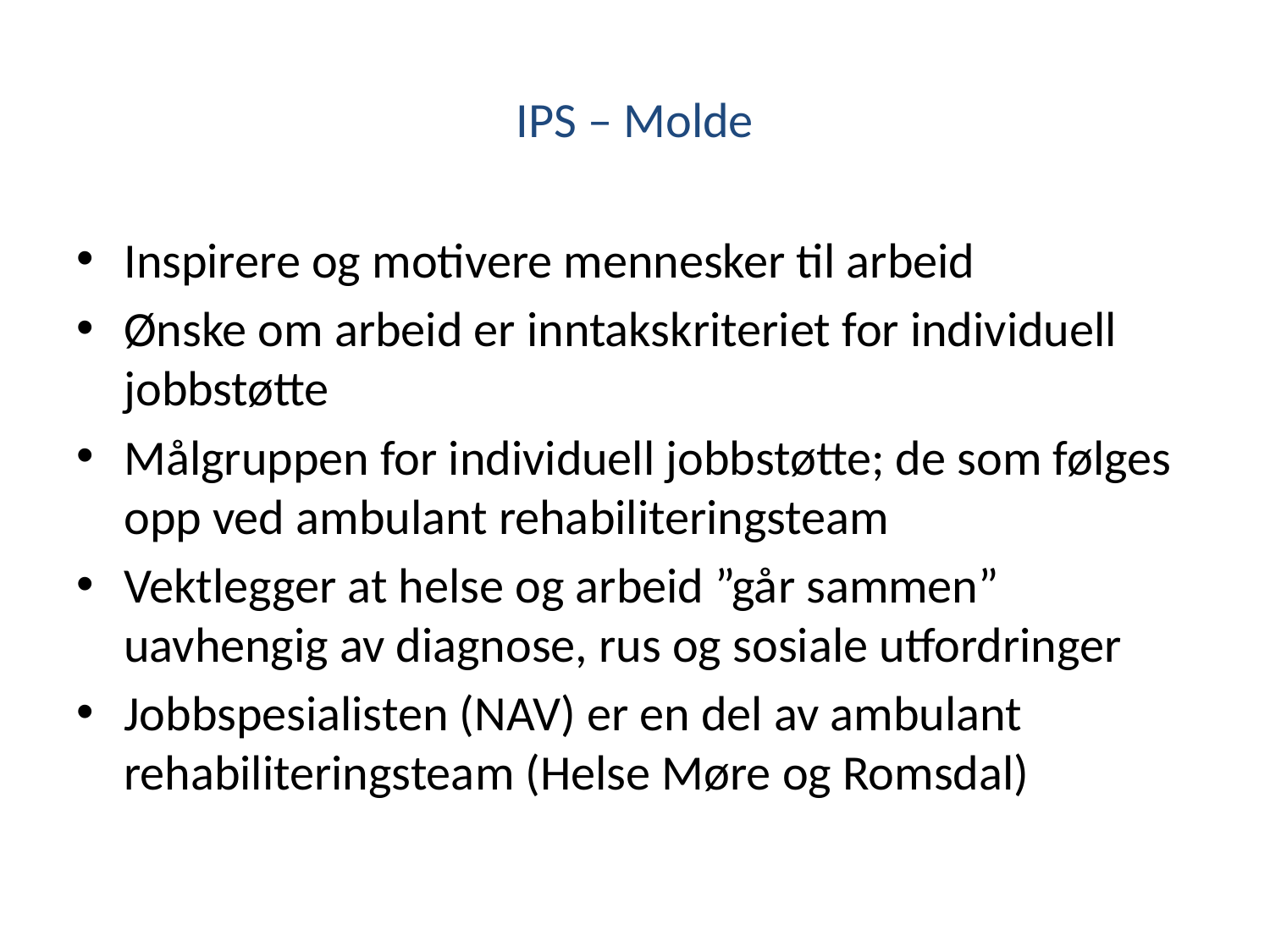

# IPS – Molde
Inspirere og motivere mennesker til arbeid
Ønske om arbeid er inntakskriteriet for individuell jobbstøtte
Målgruppen for individuell jobbstøtte; de som følges opp ved ambulant rehabiliteringsteam
Vektlegger at helse og arbeid ”går sammen” uavhengig av diagnose, rus og sosiale utfordringer
Jobbspesialisten (NAV) er en del av ambulant rehabiliteringsteam (Helse Møre og Romsdal)